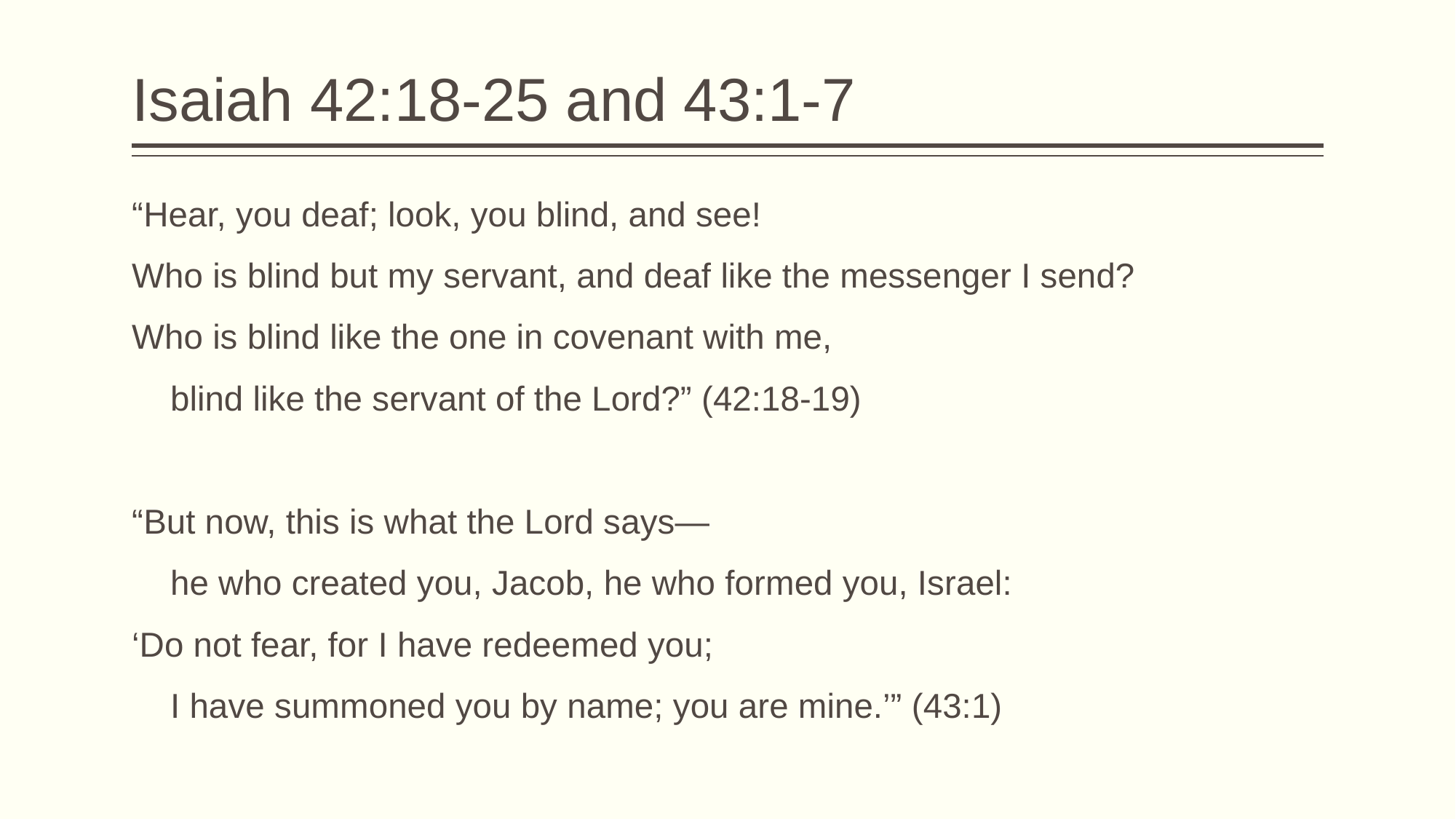

# Isaiah 42:18-25 and 43:1-7
“Hear, you deaf; look, you blind, and see!
Who is blind but my servant, and deaf like the messenger I send?
Who is blind like the one in covenant with me,
    blind like the servant of the Lord?” (42:18-19)

“But now, this is what the Lord says—
    he who created you, Jacob, he who formed you, Israel:
‘Do not fear, for I have redeemed you;
    I have summoned you by name; you are mine.’” (43:1)